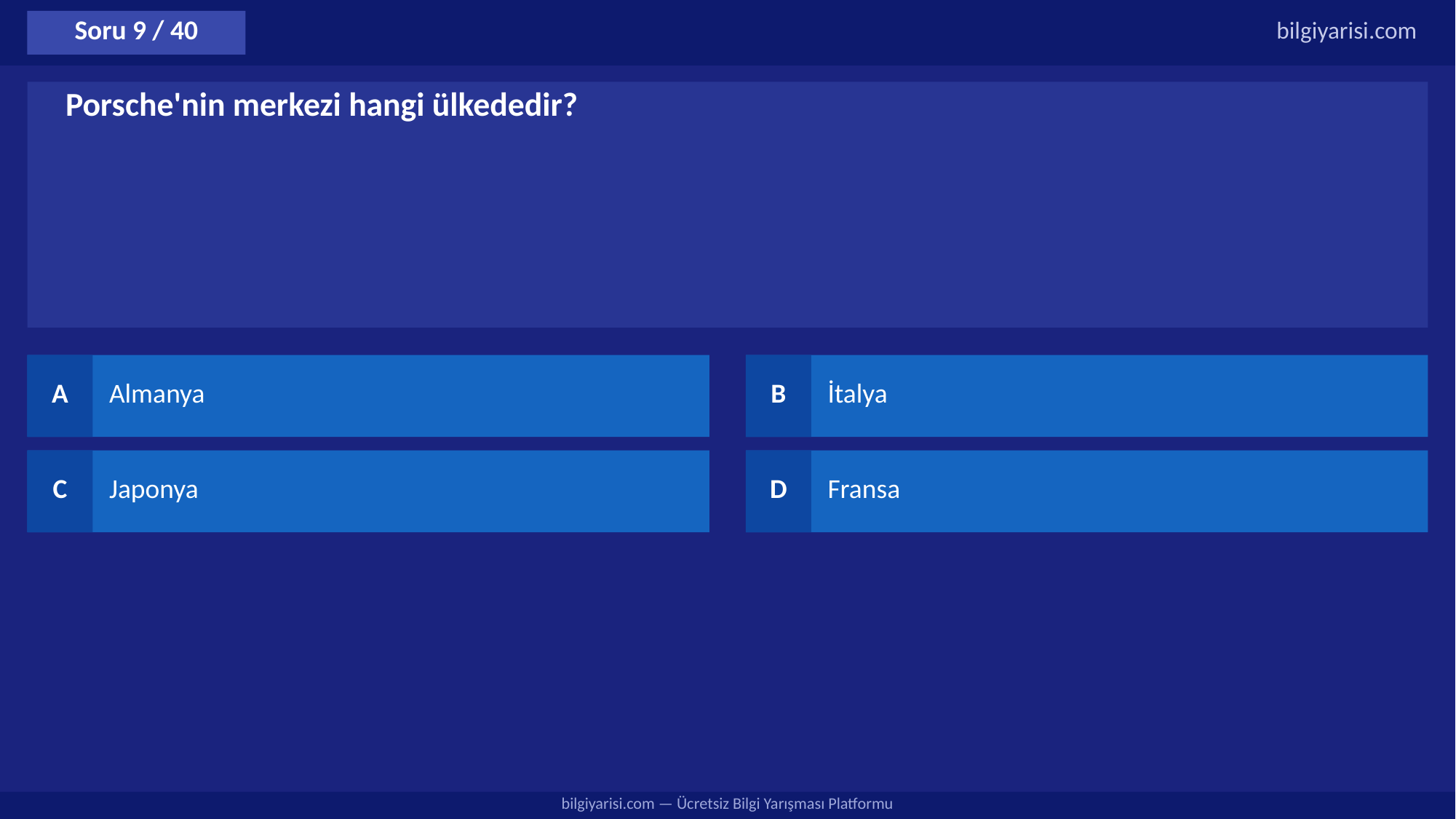

Soru 9 / 40
bilgiyarisi.com

Porsche'nin merkezi hangi ülkededir?

A
Almanya

B
İtalya

C
Japonya

D
Fransa
bilgiyarisi.com — Ücretsiz Bilgi Yarışması Platformu